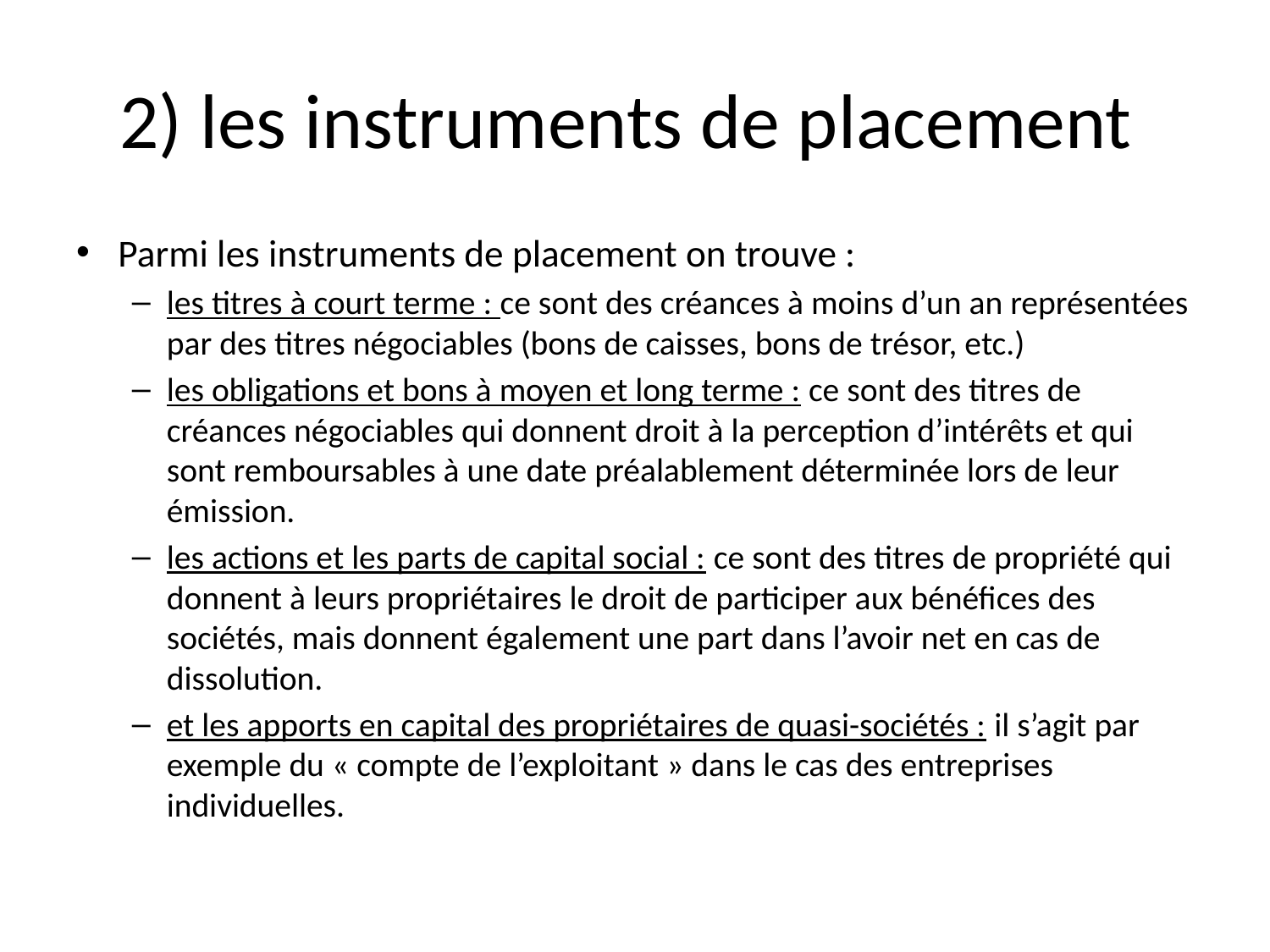

# 2) les instruments de placement
Parmi les instruments de placement on trouve :
les titres à court terme : ce sont des créances à moins d’un an représentées par des titres négociables (bons de caisses, bons de trésor, etc.)
les obligations et bons à moyen et long terme : ce sont des titres de créances négociables qui donnent droit à la perception d’intérêts et qui sont remboursables à une date préalablement déterminée lors de leur émission.
les actions et les parts de capital social : ce sont des titres de propriété qui donnent à leurs propriétaires le droit de participer aux bénéfices des sociétés, mais donnent également une part dans l’avoir net en cas de dissolution.
et les apports en capital des propriétaires de quasi-sociétés : il s’agit par exemple du « compte de l’exploitant » dans le cas des entreprises individuelles.